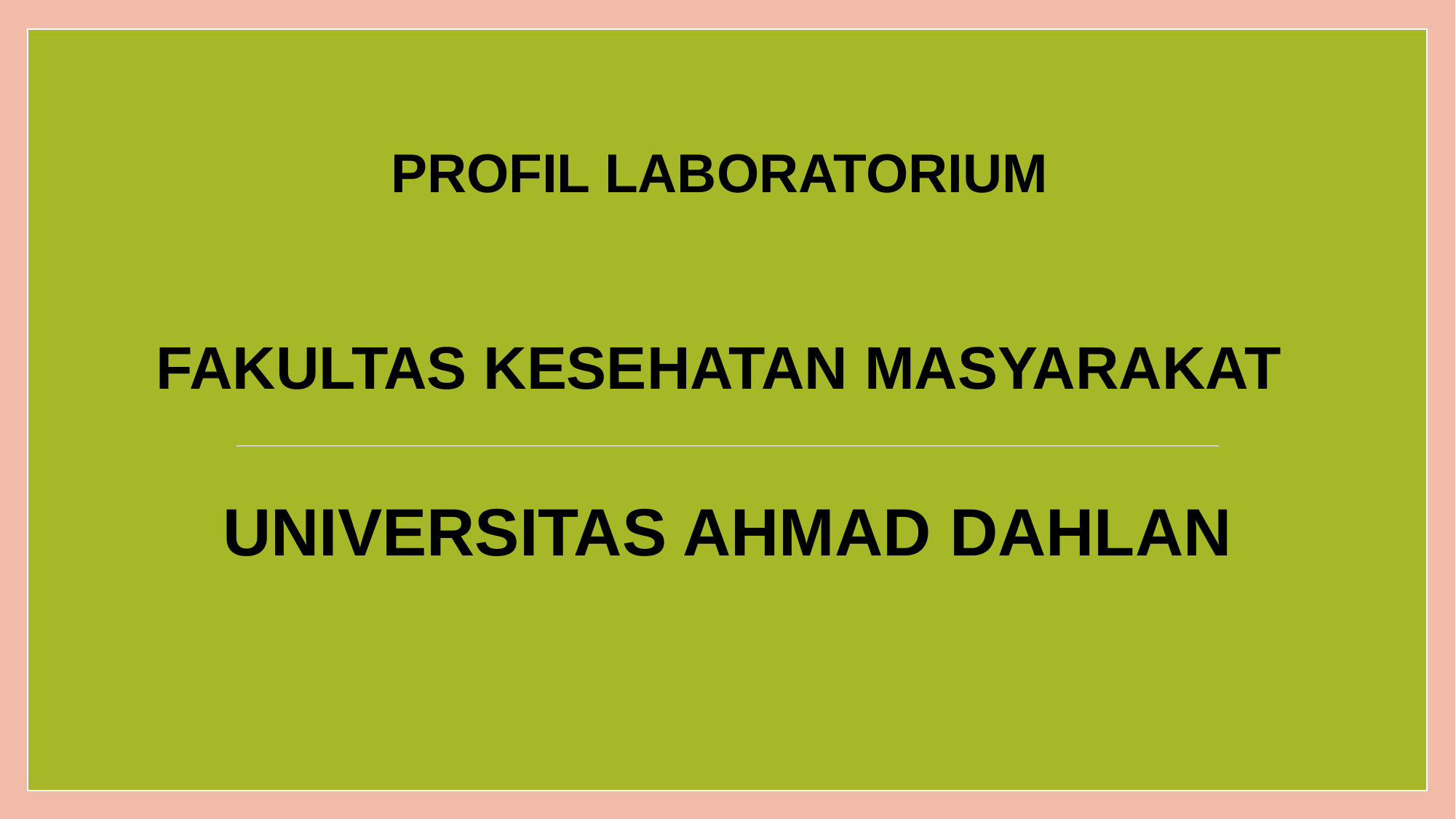

# Profil laboratorium fakultas kesehatan masyarakat universitas ahmad dahlan